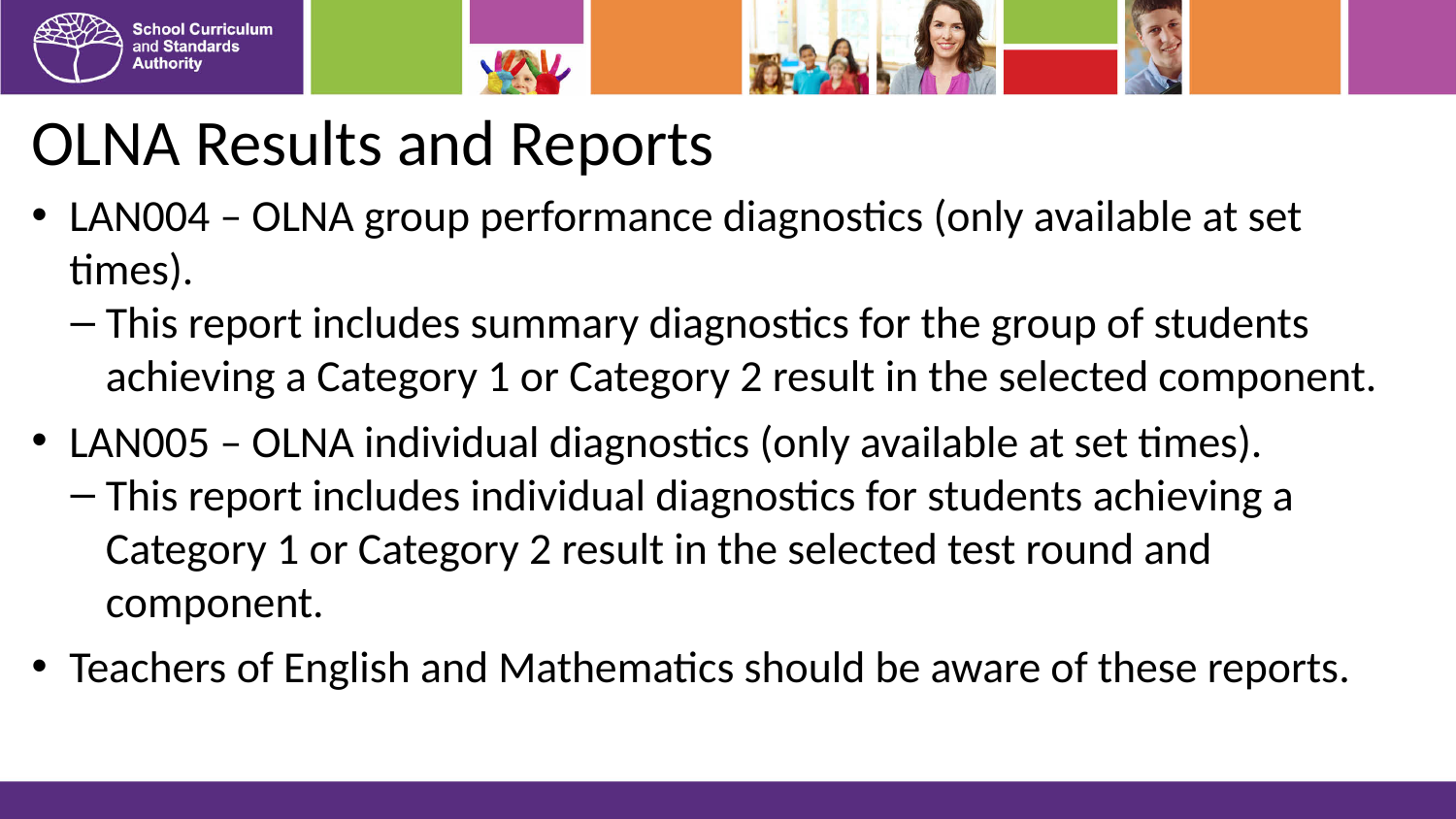

# OLNA Results and Reports
LAN004 – OLNA group performance diagnostics (only available at set times).
This report includes summary diagnostics for the group of students achieving a Category 1 or Category 2 result in the selected component.
LAN005 – OLNA individual diagnostics (only available at set times).
This report includes individual diagnostics for students achieving a
Category 1 or Category 2 result in the selected test round and component.
Teachers of English and Mathematics should be aware of these reports.